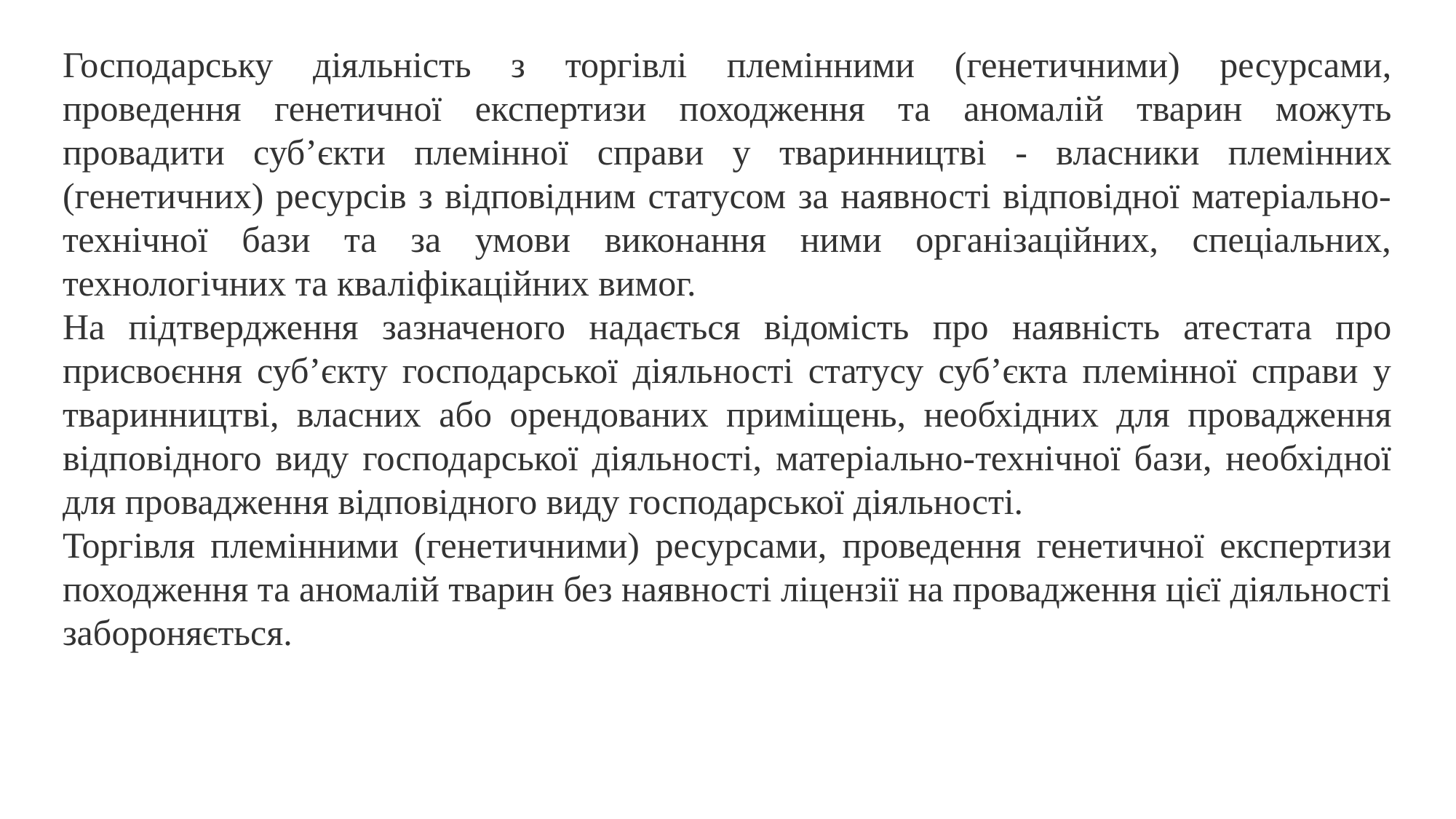

Господарську діяльність з торгівлі племінними (генетичними) ресурсами, проведення генетичної експертизи походження та аномалій тварин можуть провадити суб’єкти племінної справи у тваринництві - власники племінних (генетичних) ресурсів з відповідним статусом за наявності відповідної матеріально-технічної бази та за умови виконання ними організаційних, спеціальних, технологічних та кваліфікаційних вимог.
На підтвердження зазначеного надається відомість про наявність атестата про присвоєння суб’єкту господарської діяльності статусу суб’єкта племінної справи у тваринництві, власних або орендованих приміщень, необхідних для провадження відповідного виду господарської діяльності, матеріально-технічної бази, необхідної для провадження відповідного виду господарської діяльності.
Торгівля племінними (генетичними) ресурсами, проведення генетичної експертизи походження та аномалій тварин без наявності ліцензії на провадження цієї діяльності забороняється.